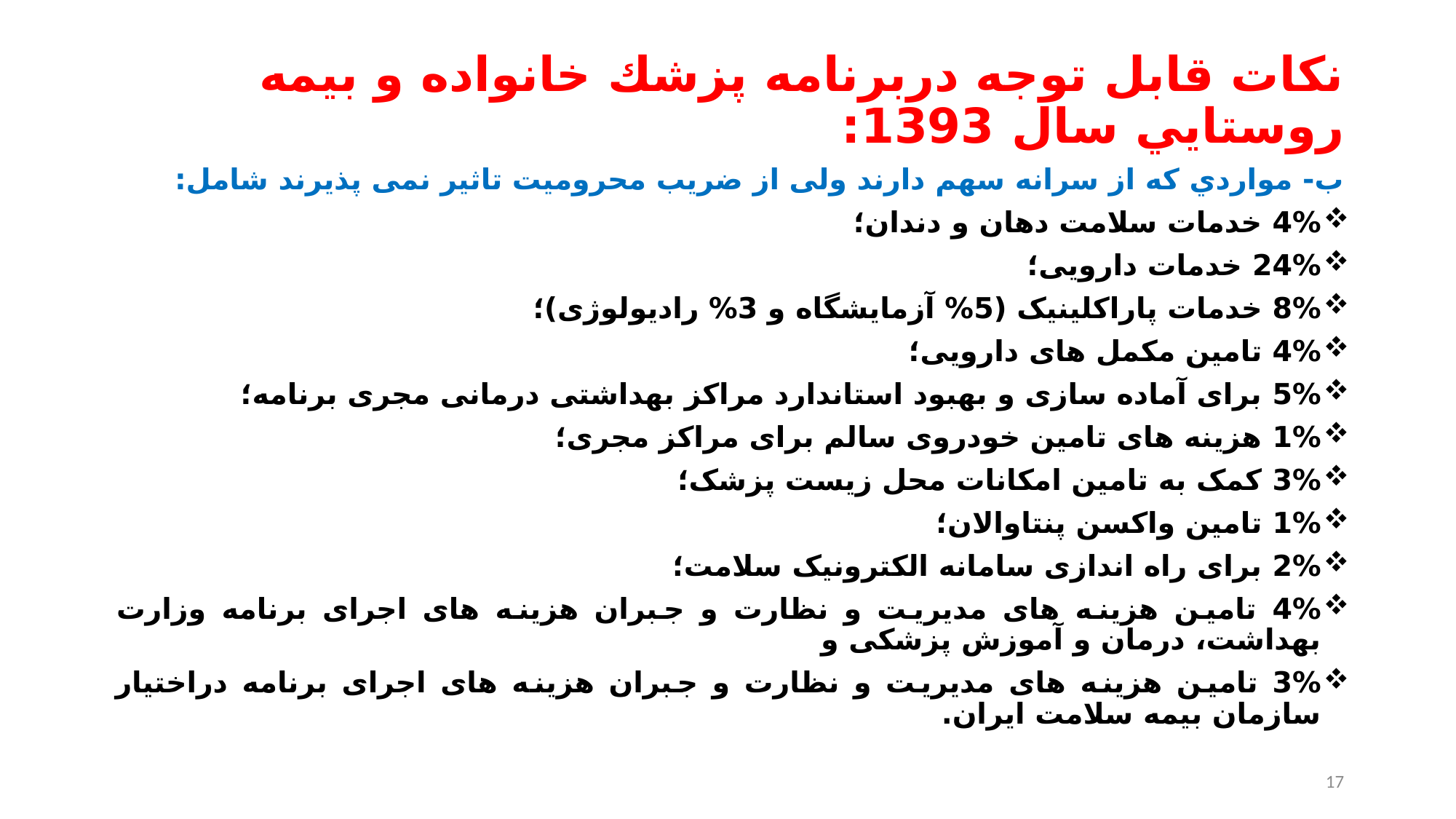

# نكات قابل توجه دربرنامه پزشك خانواده و بيمه روستايي سال 1393:
ب- مواردي که از سرانه سهم دارند ولی از ضریب محرومیت تاثیر نمی پذیرند شامل:
4% خدمات سلامت دهان و دندان؛
24% خدمات دارویی؛
8% خدمات پاراکلینیک (5% آزمایشگاه و 3% رادیولوژی)؛
4% تامین مکمل های دارویی؛
5% برای آماده سازی و بهبود استاندارد مراکز بهداشتی درمانی مجری برنامه؛
1% هزینه های تامین خودروی سالم برای مراکز مجری؛
3% کمک به تامین امکانات محل زیست پزشک؛
1% تامین واکسن پنتاوالان؛
2% برای راه اندازی سامانه الکترونیک سلامت؛
4% تامین هزینه های مدیریت و نظارت و جبران هزینه های اجرای برنامه وزارت بهداشت، درمان و آموزش پزشکی و
3% تامین هزینه های مدیریت و نظارت و جبران هزینه های اجرای برنامه دراختیار سازمان بیمه سلامت ایران.
17